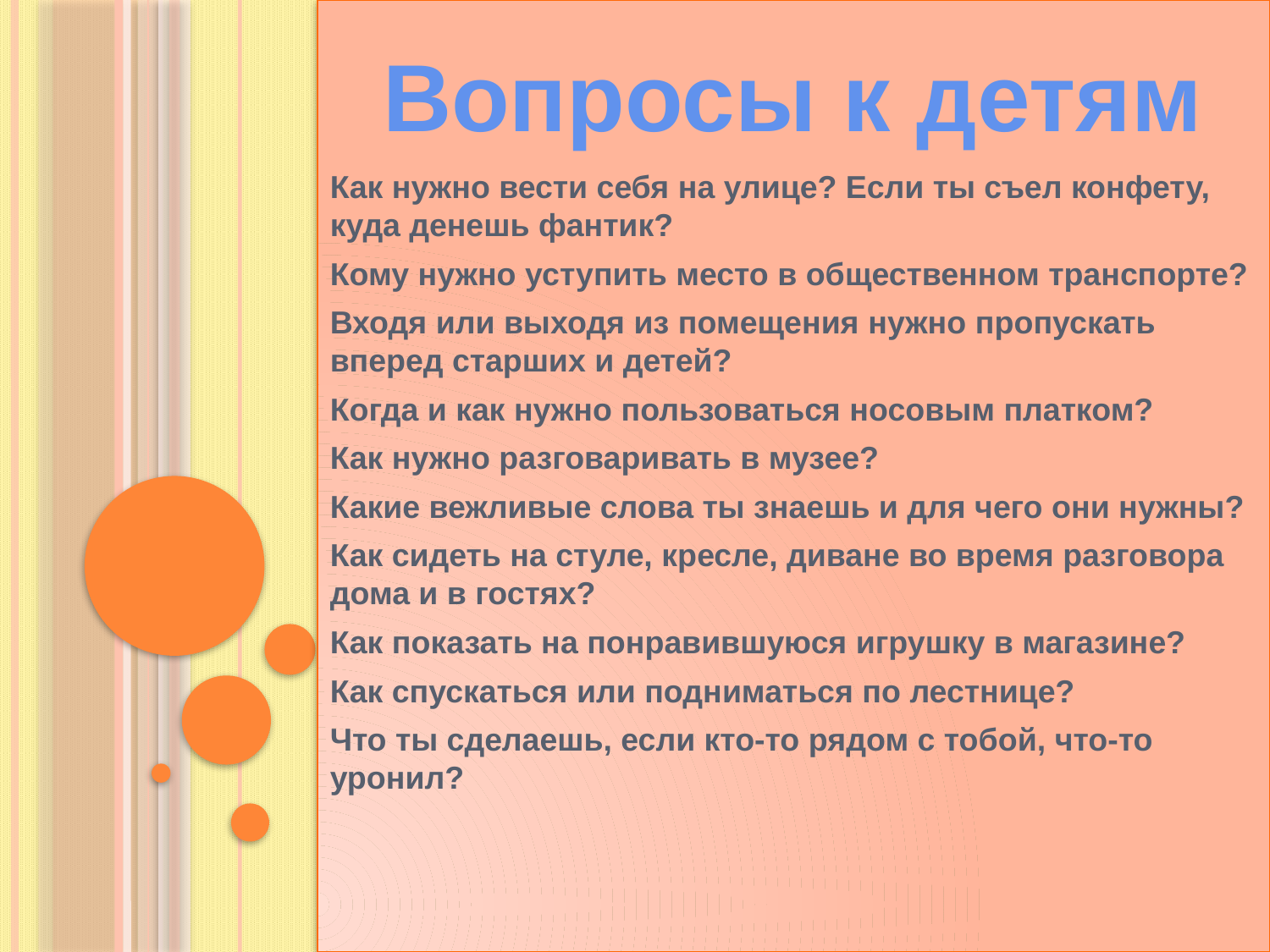

Как нужно вести себя на улице? Если ты съел конфету, куда денешь фантик?
Кому нужно уступить место в общественном транспорте?
Входя или выходя из помещения нужно пропускать вперед старших и детей?
Когда и как нужно пользоваться носовым платком?
Как нужно разговаривать в музее?
Какие вежливые слова ты знаешь и для чего они нужны?
Как сидеть на стуле, кресле, диване во время разговора дома и в гостях?
Как показать на понравившуюся игрушку в магазине?
Как спускаться или подниматься по лестнице?
Что ты сделаешь, если кто-то рядом с тобой, что-то уронил?

Вопросы к детям